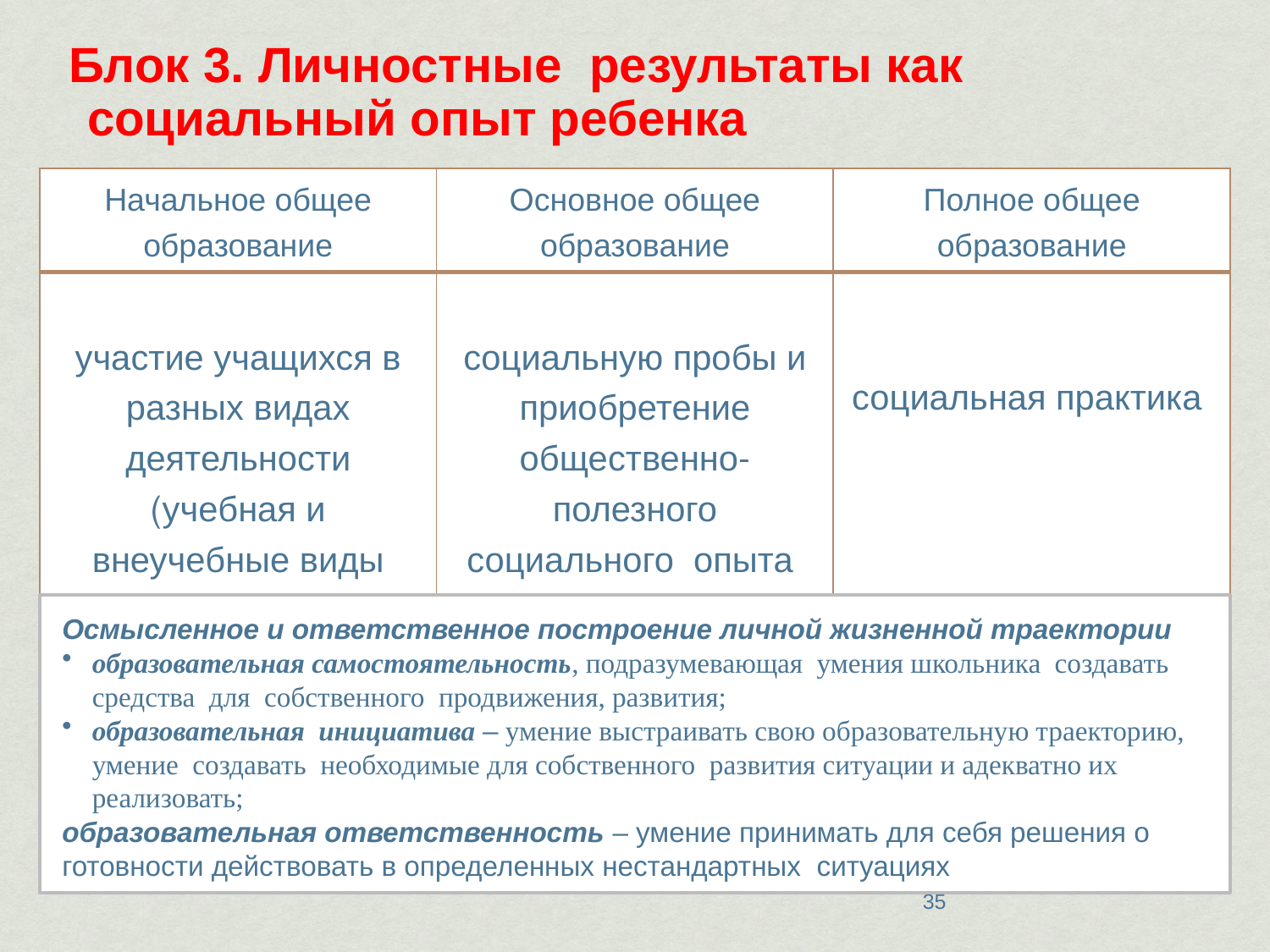

# Блок 3. Личностные  результаты как социальный опыт ребенка
| Начальное общее образование | Основное общее образование | Полное общее образование |
| --- | --- | --- |
| участие учащихся в разных видах деятельности (учебная и внеучебные виды деятельности) | социальную пробы и приобретение общественно-полезного социального опыта | социальная практика |

Осмысленное и ответственное построение личной жизненной траектории
образовательная самостоятельность, подразумевающая  умения школьника  создавать средства  для  собственного  продвижения, развития;
образовательная  инициатива – умение выстраивать свою образовательную траекторию, умение  создавать  необходимые для собственного  развития ситуации и адекватно их реализовать;
образовательная ответственность – умение принимать для себя решения о готовности действовать в определенных нестандартных  ситуациях

35